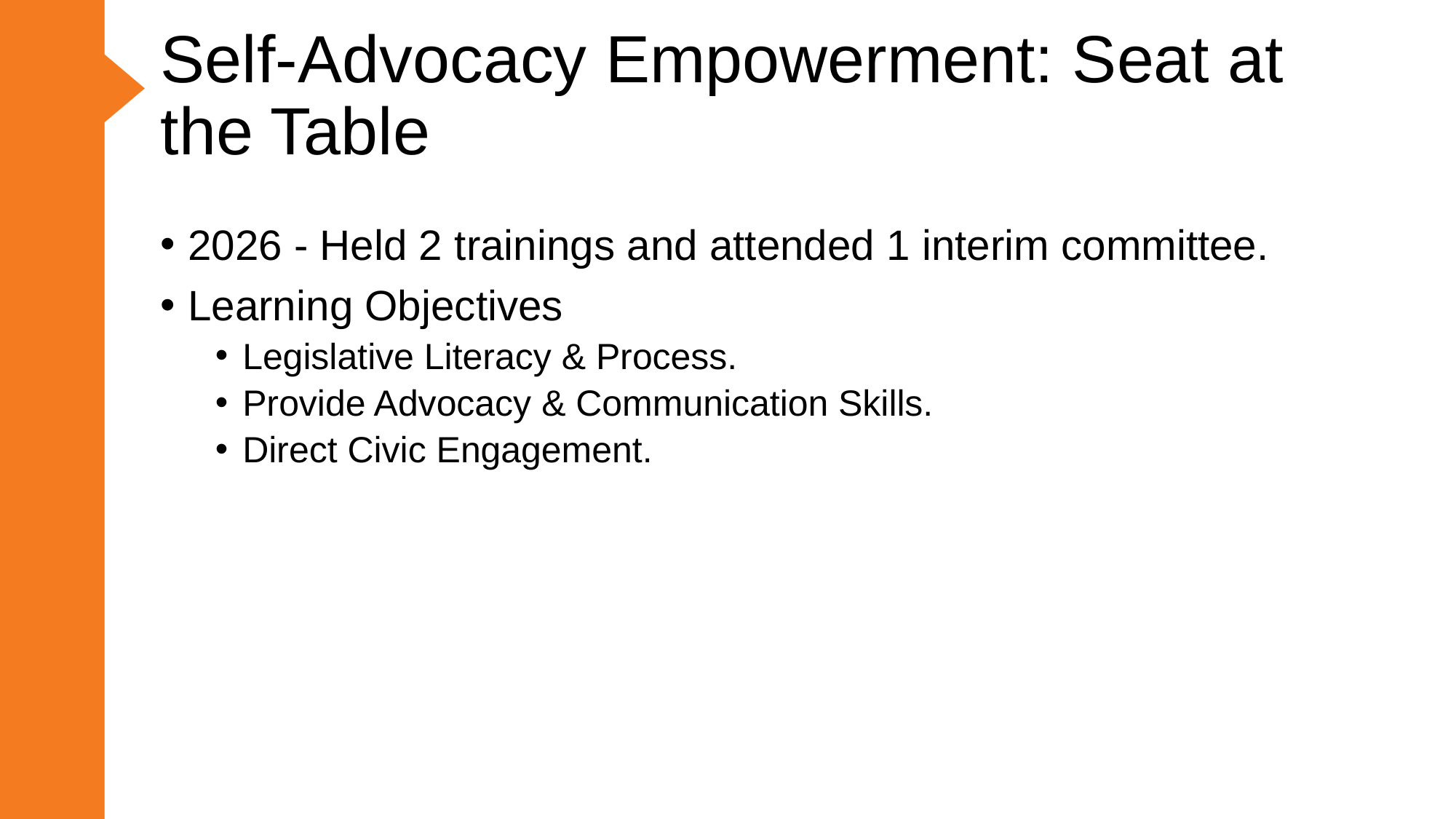

# Self-Advocacy Empowerment: Seat at the Table
2026 - Held 2 trainings and attended 1 interim committee.
Learning Objectives
Legislative Literacy & Process.
Provide Advocacy & Communication Skills.
Direct Civic Engagement.